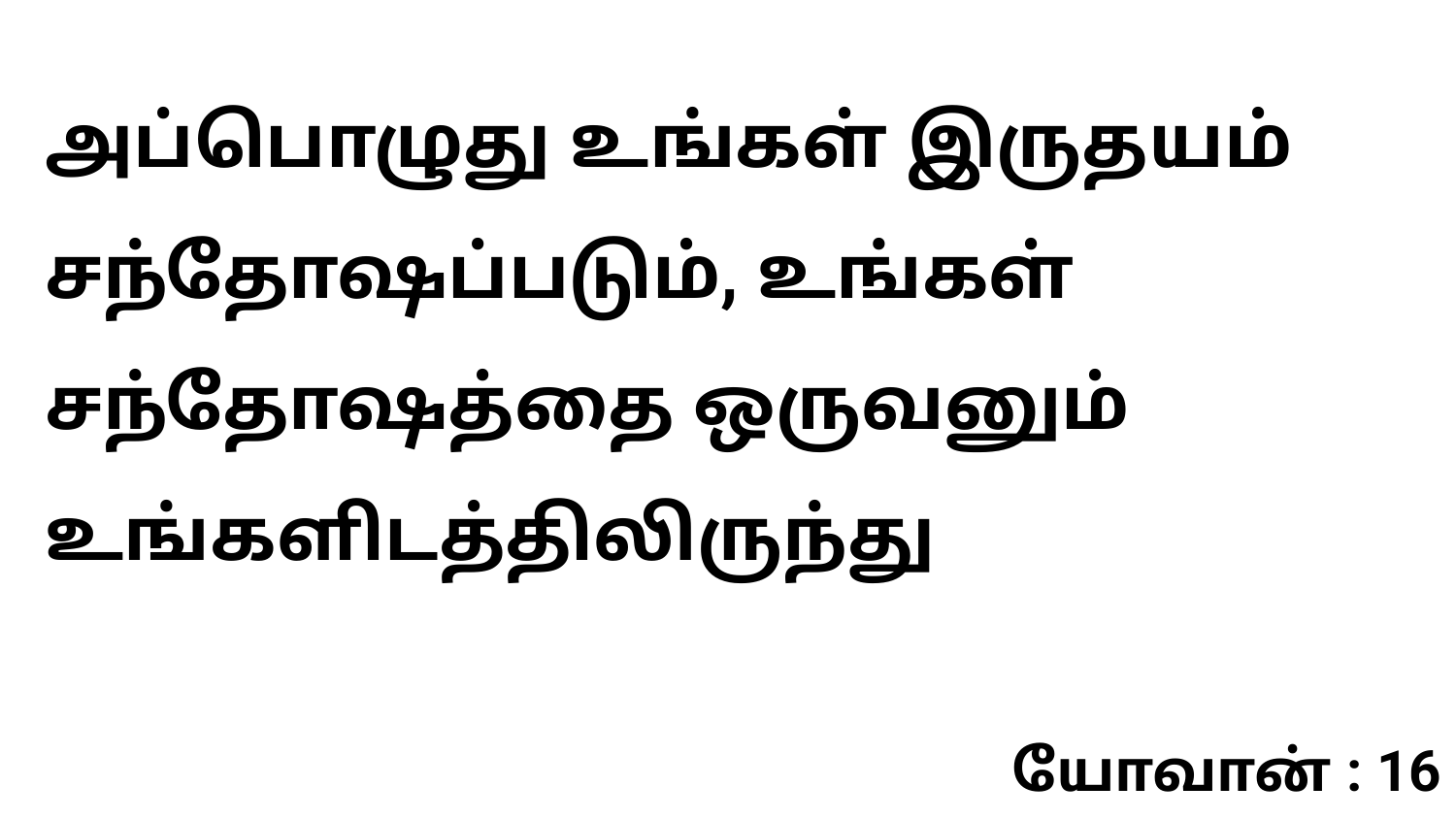

அப்பொழுது உங்கள் இருதயம் சந்தோஷப்படும், உங்கள் சந்தோஷத்தை ஒருவனும் உங்களிடத்திலிருந்து
யோவான் : 16